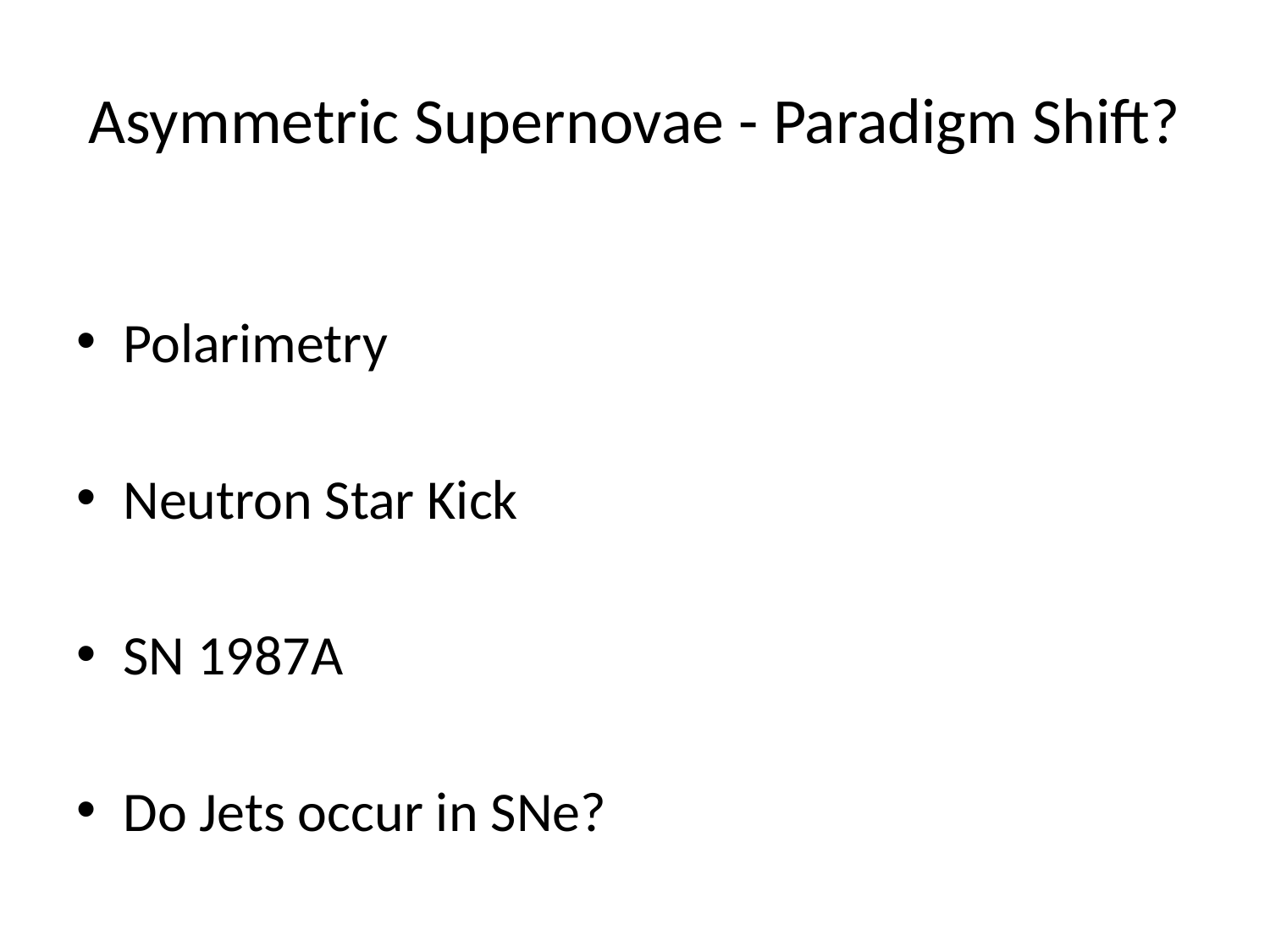

# Asymmetric Supernovae - Paradigm Shift?

Polarimetry

Neutron Star Kick

SN 1987A

Do Jets occur in SNe?